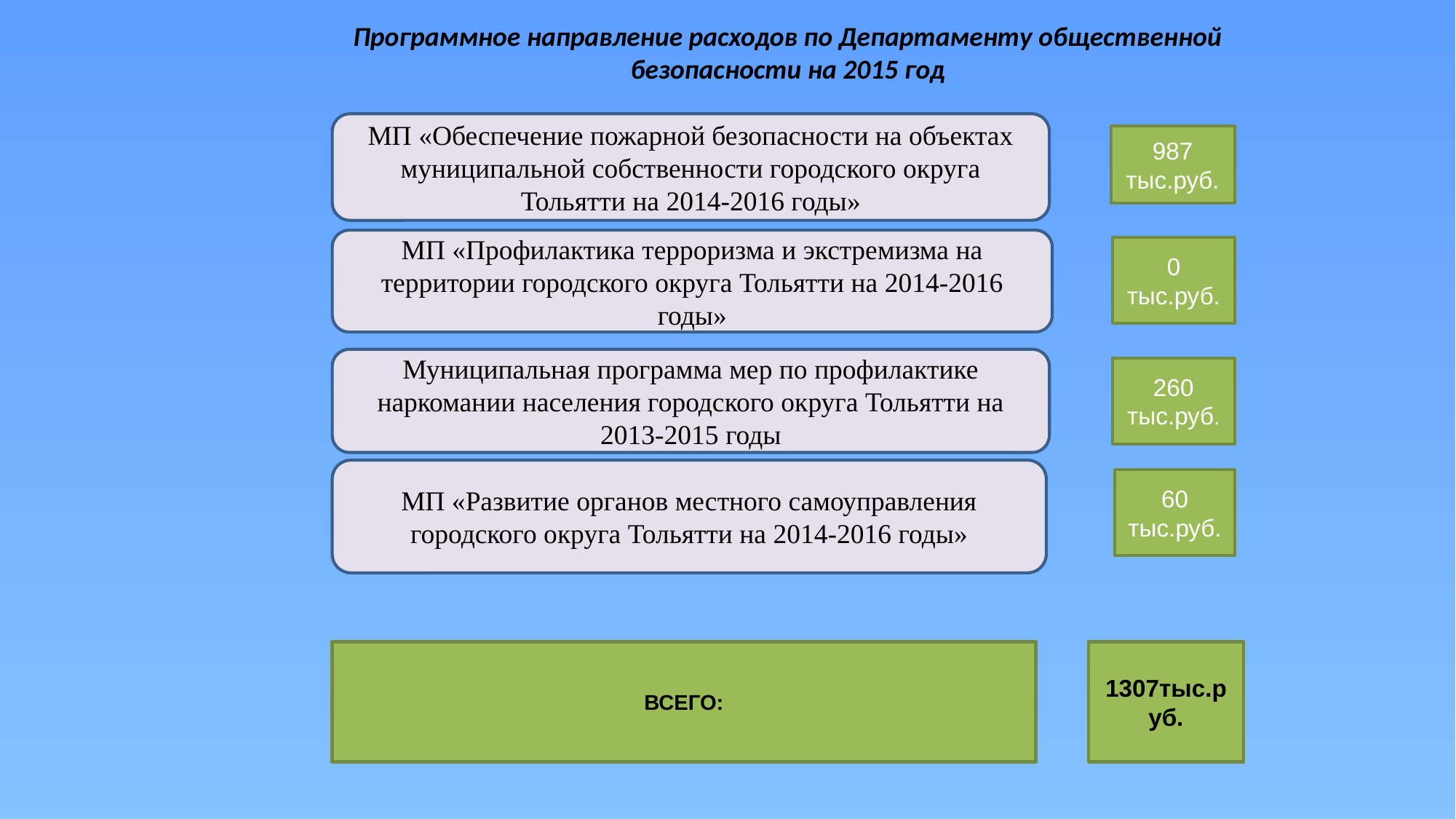

Программное направление расходов по Департаменту общественной безопасности на 2015 год
МП «Обеспечение пожарной безопасности на объектах муниципальной собственности городского округа Тольятти на 2014-2016 годы»
987 тыс.руб.
МП «Профилактика терроризма и экстремизма на территории городского округа Тольятти на 2014-2016 годы»
0 тыс.руб.
Муниципальная программа мер по профилактике наркомании населения городского округа Тольятти на 2013-2015 годы
260 тыс.руб.
МП «Развитие органов местного самоуправления городского округа Тольятти на 2014-2016 годы»
60 тыс.руб.

ВСЕГО:
1307тыс.руб.